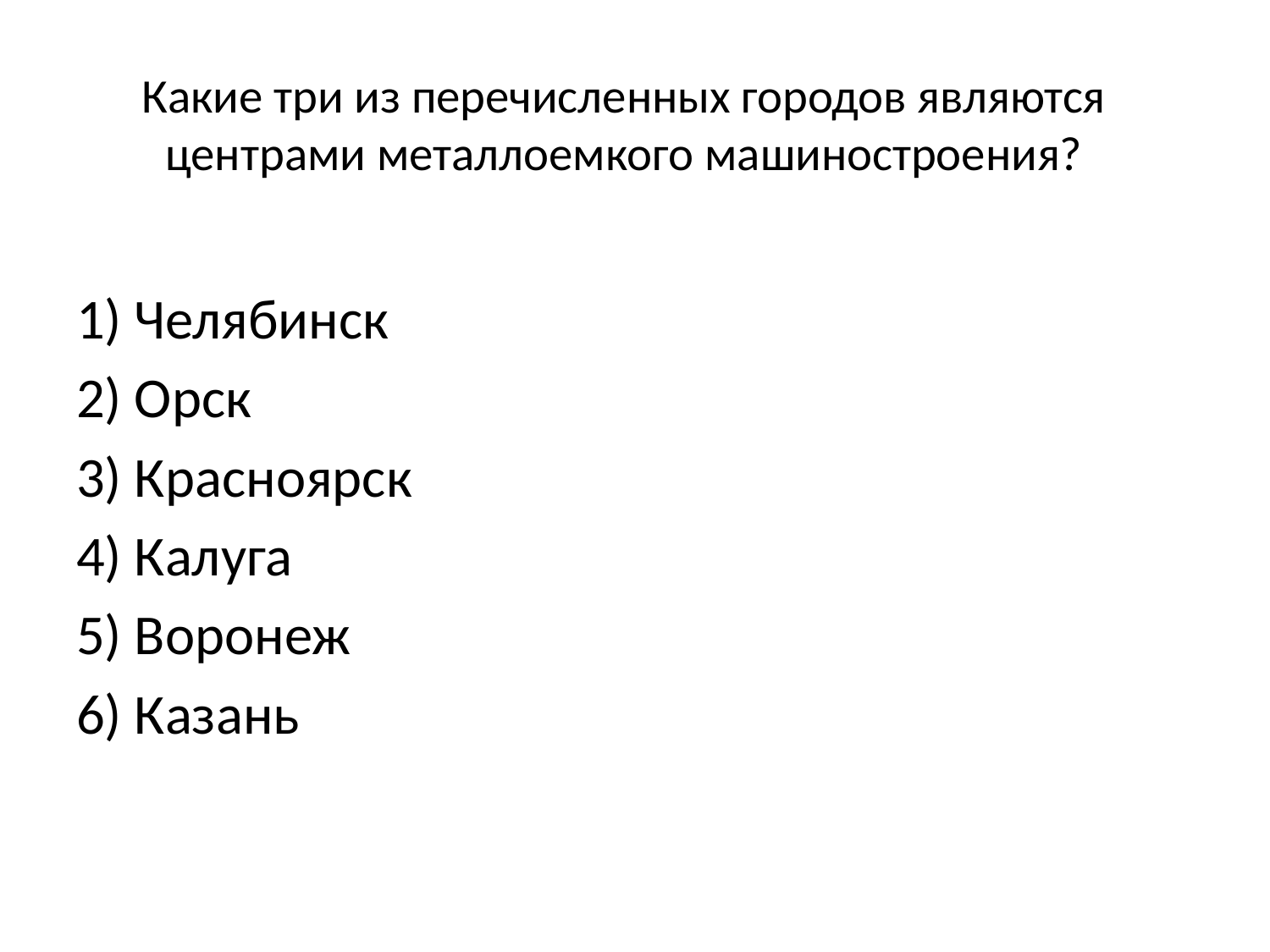

# Какие три из перечисленных городов являются центрами металлоемкого машиностроения?
1) Челябинск
2) Орск
3) Красноярск
4) Калуга
5) Воронеж
6) Казань